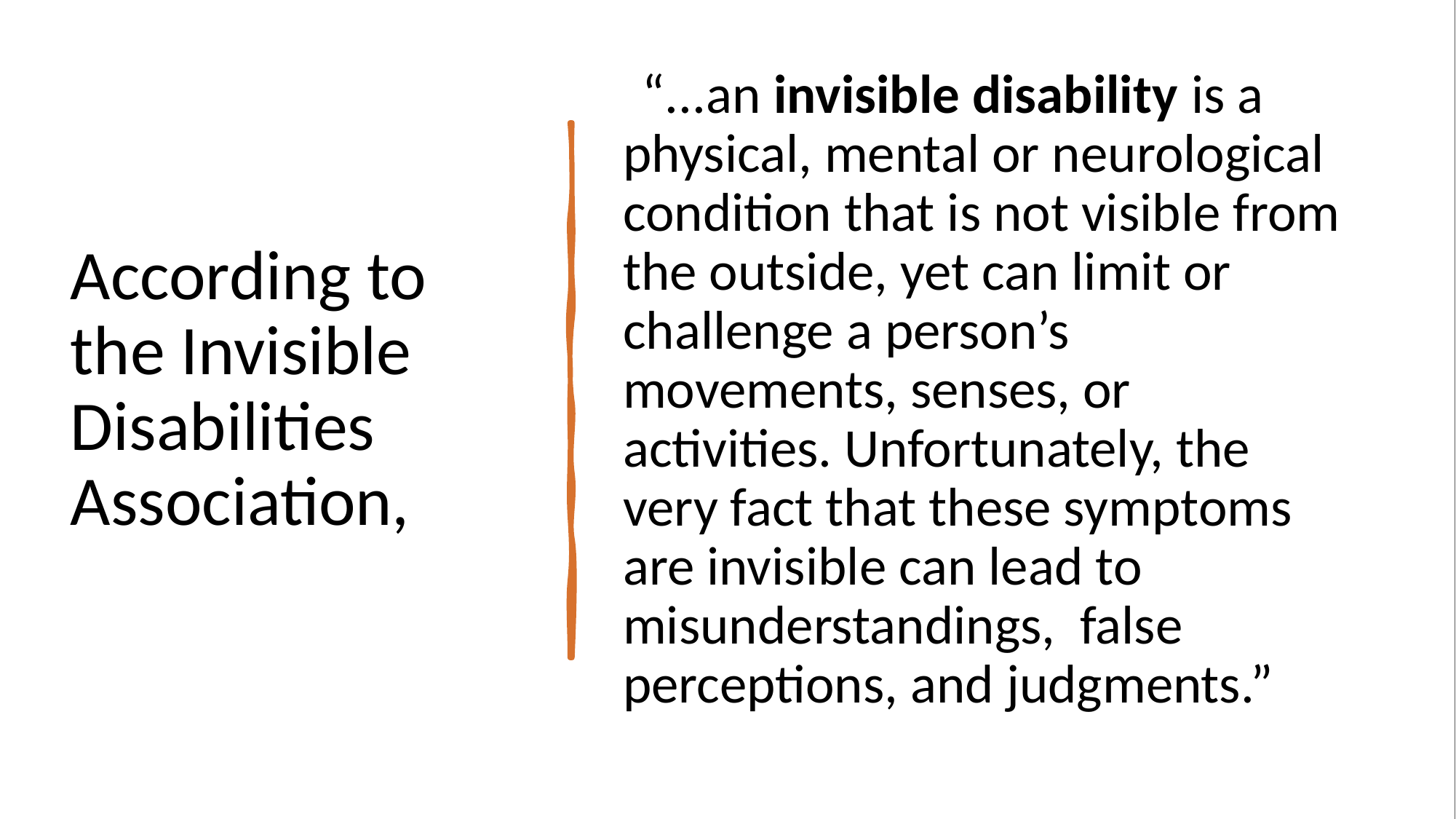

# According to the Invisible Disabilities Association,
“...an invisible disability is a physical, mental or neurological condition that is not visible from the outside, yet can limit or challenge a person’s movements, senses, or activities. Unfortunately, the very fact that these symptoms are invisible can lead to misunderstandings,  false perceptions, and judgments.”